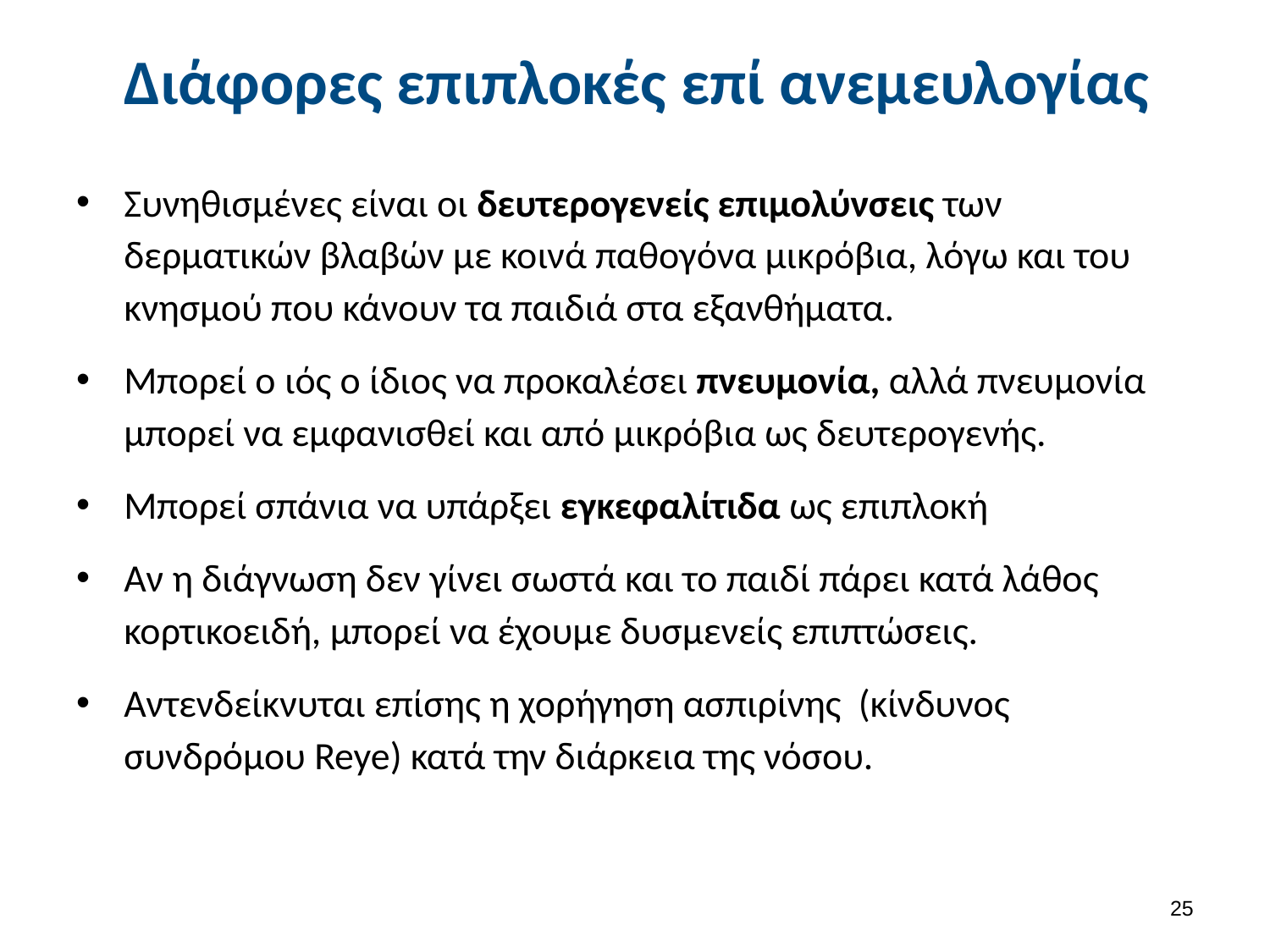

# Διάφορες επιπλοκές επί ανεμευλογίας
Συνηθισμένες είναι οι δευτερογενείς επιμολύνσεις των δερματικών βλαβών με κοινά παθογόνα μικρόβια, λόγω και του κνησμού που κάνουν τα παιδιά στα εξανθήματα.
Μπορεί ο ιός ο ίδιος να προκαλέσει πνευμονία, αλλά πνευμονία μπορεί να εμφανισθεί και από μικρόβια ως δευτερογενής.
Μπορεί σπάνια να υπάρξει εγκεφαλίτιδα ως επιπλοκή
Αν η διάγνωση δεν γίνει σωστά και το παιδί πάρει κατά λάθος κορτικοειδή, μπορεί να έχουμε δυσμενείς επιπτώσεις.
Αντενδείκνυται επίσης η χορήγηση ασπιρίνης  (κίνδυνος συνδρόμου Reye) κατά την διάρκεια της νόσου.
25